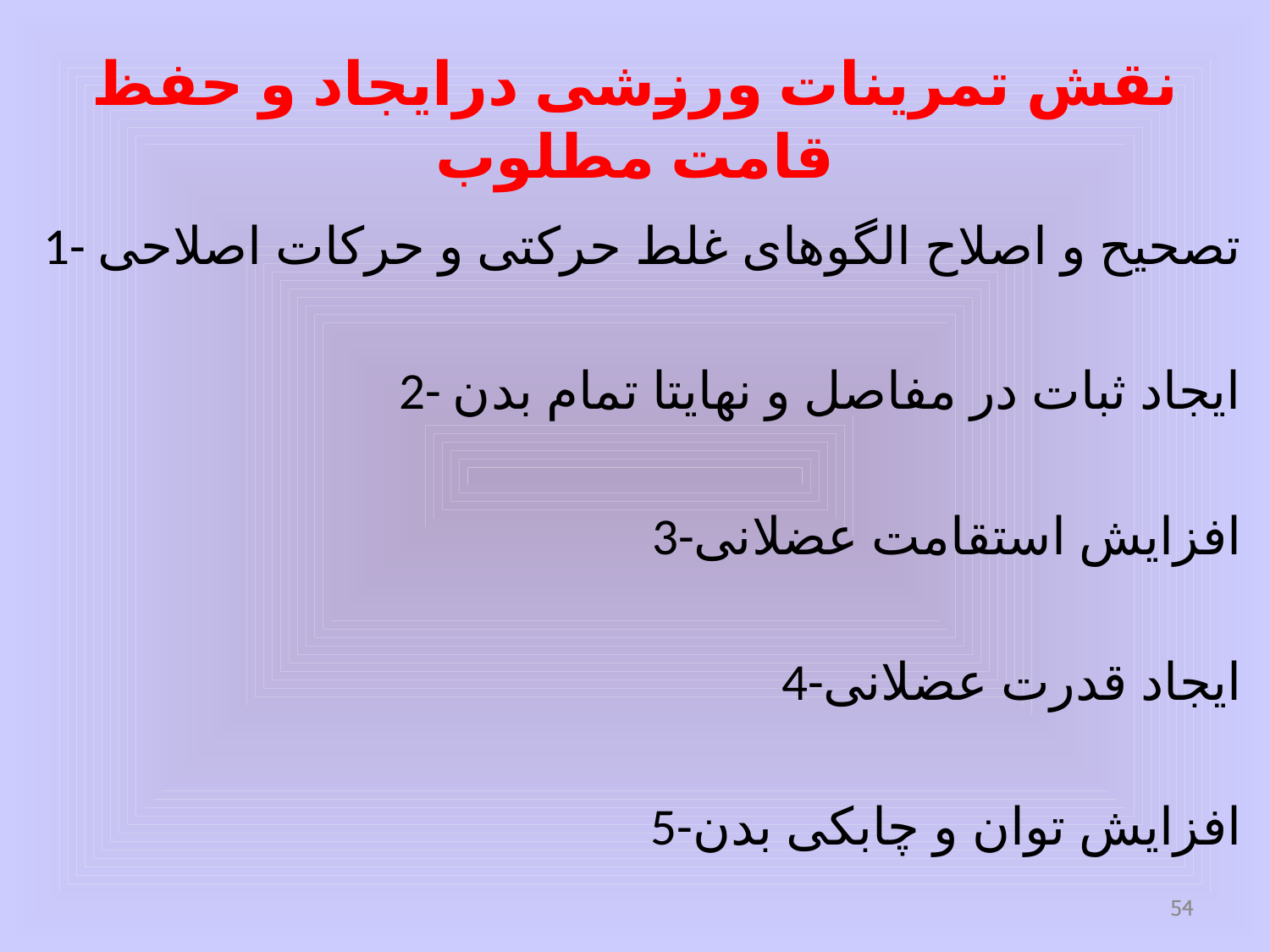

# نقش تمرینات ورزشی درایجاد و حفظ قامت مطلوب
1- تصحیح و اصلاح الگوهای غلط حرکتی و حرکات اصلاحی

2- ایجاد ثبات در مفاصل و نهایتا تمام بدن

3-افزایش استقامت عضلانی

4-ایجاد قدرت عضلانی

5-افزایش توان و چابکی بدن

54